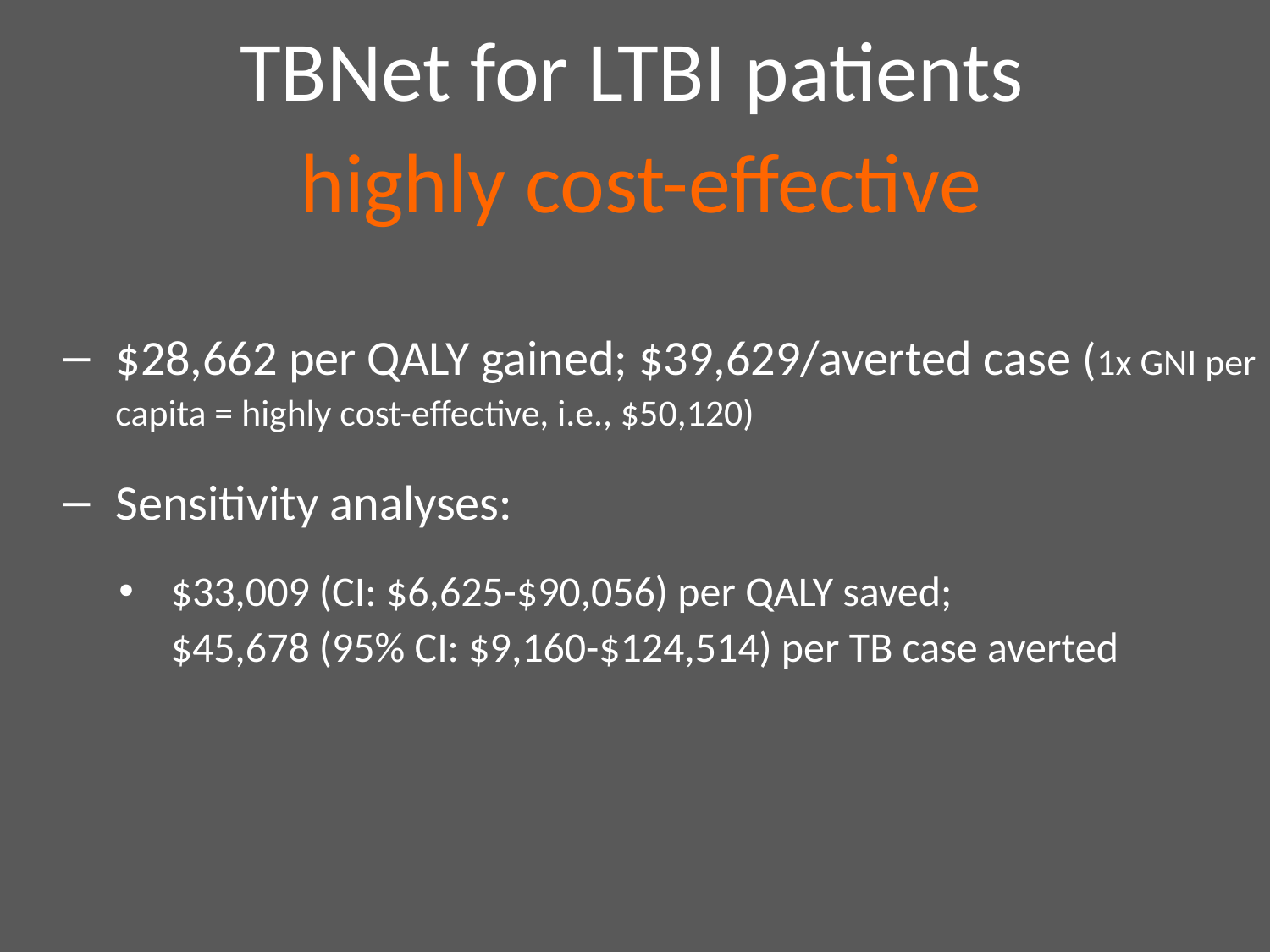

TBNet for LTBI patients
highly cost-effective

$28,662 per QALY gained; $39,629/averted case (1x GNI per capita = highly cost-effective, i.e., $50,120)
Sensitivity analyses:
$33,009 (CI: $6,625-$90,056) per QALY saved;
$45,678 (95% CI: $9,160-$124,514) per TB case averted